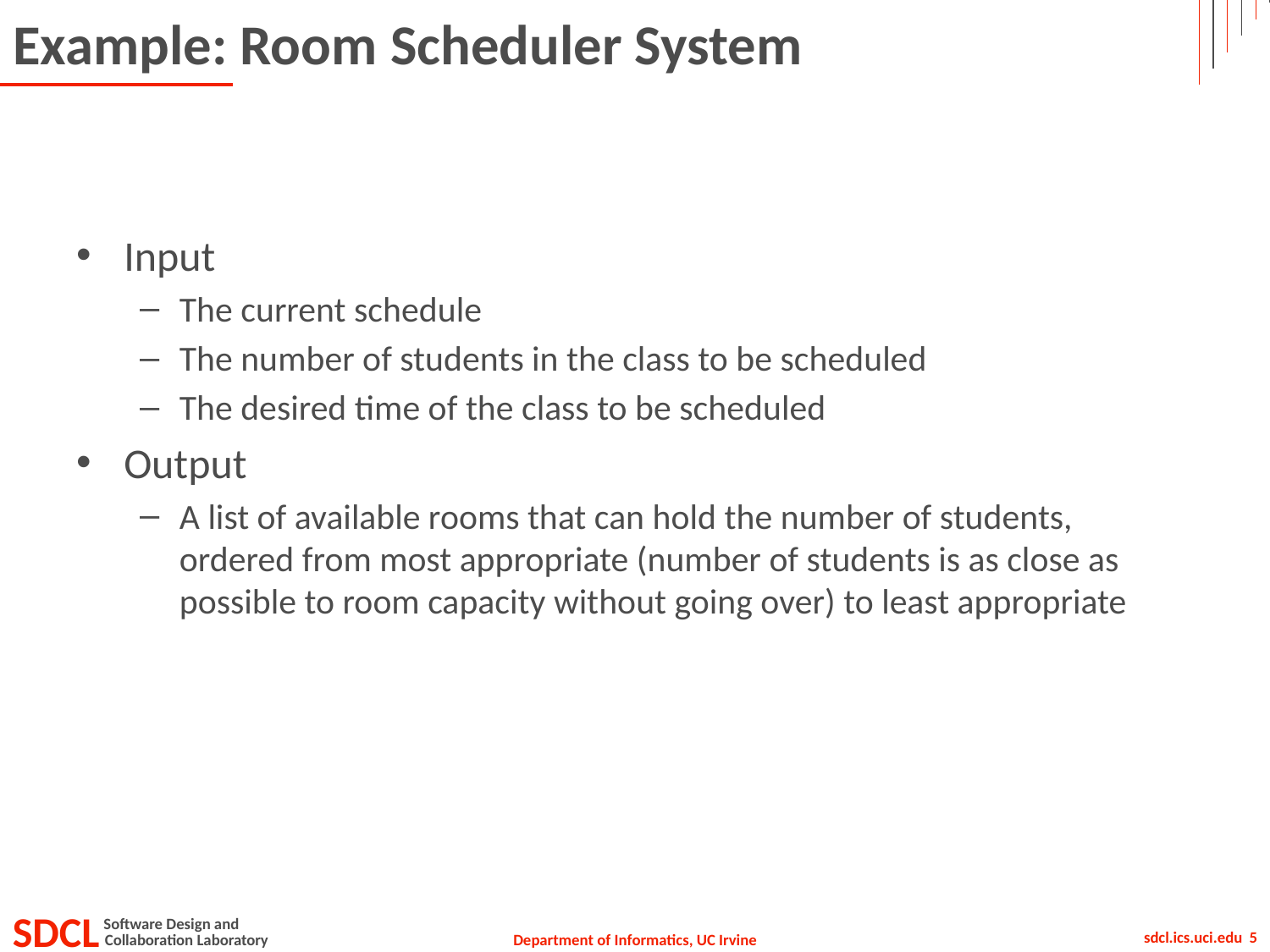

# Example: Room Scheduler System
Input
The current schedule
The number of students in the class to be scheduled
The desired time of the class to be scheduled
Output
A list of available rooms that can hold the number of students, ordered from most appropriate (number of students is as close as possible to room capacity without going over) to least appropriate